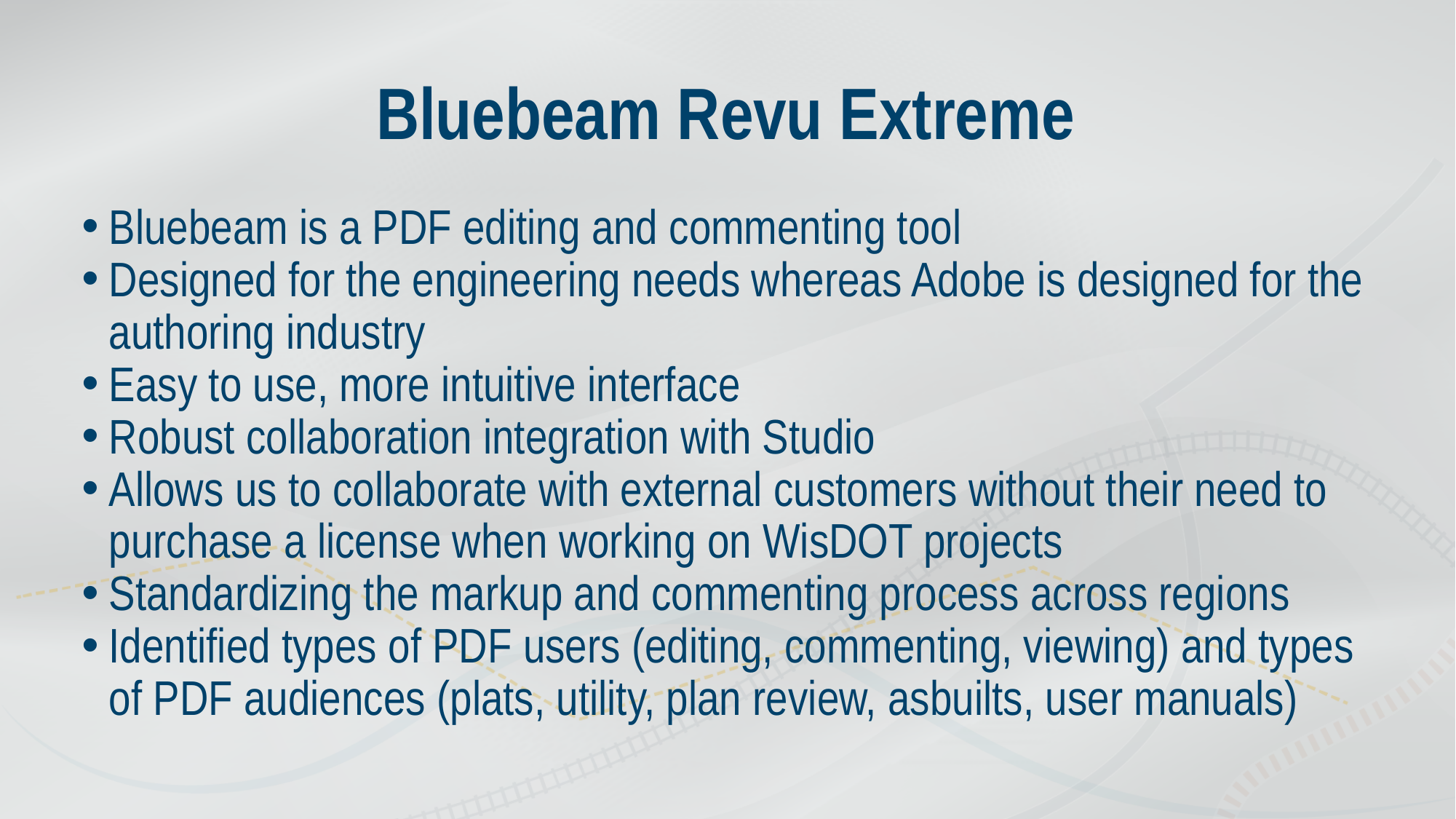

# Bluebeam Revu Extreme
Bluebeam is a PDF editing and commenting tool
Designed for the engineering needs whereas Adobe is designed for the authoring industry
Easy to use, more intuitive interface
Robust collaboration integration with Studio
Allows us to collaborate with external customers without their need to purchase a license when working on WisDOT projects
Standardizing the markup and commenting process across regions
Identified types of PDF users (editing, commenting, viewing) and types of PDF audiences (plats, utility, plan review, asbuilts, user manuals)